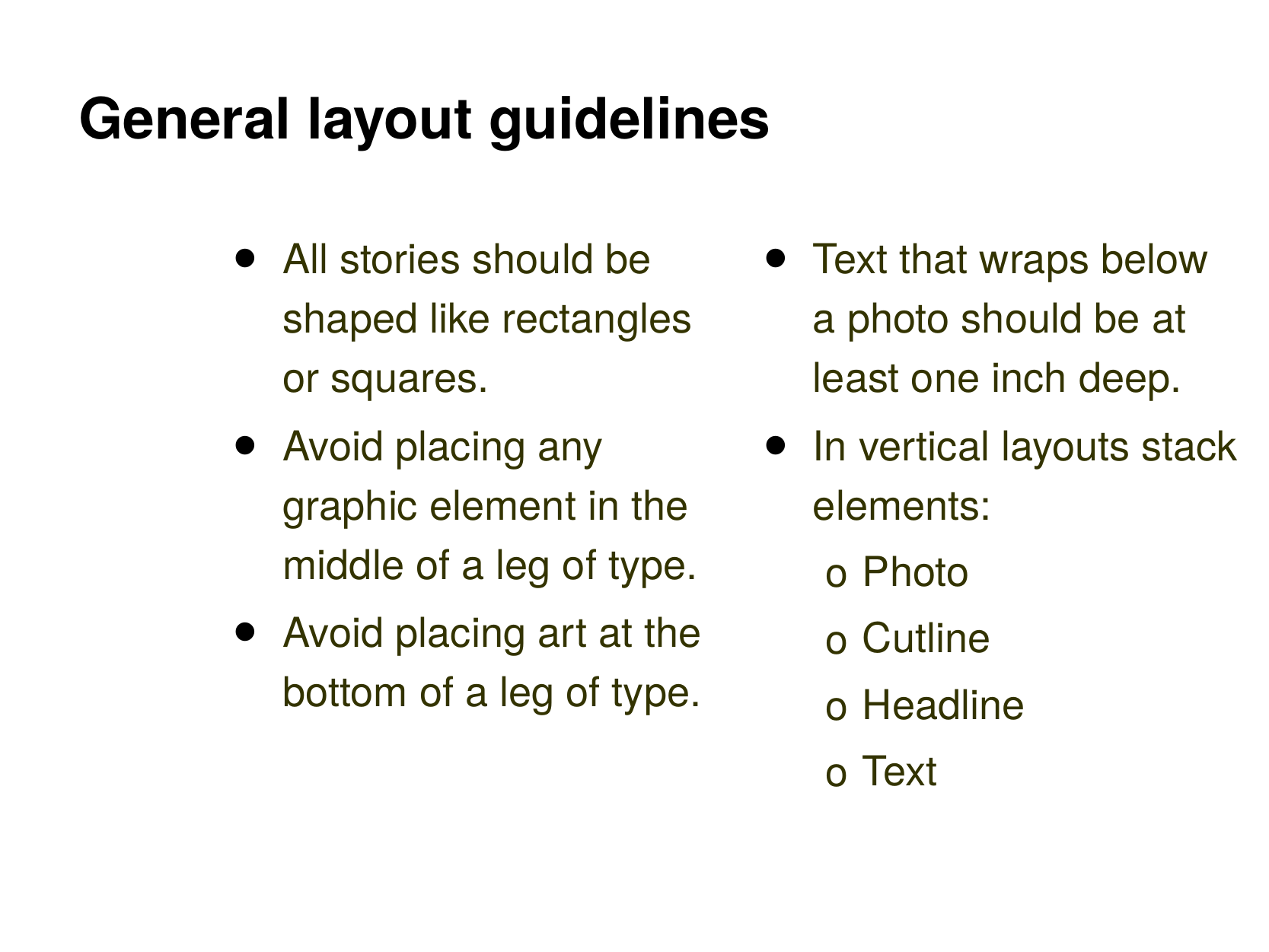

# General layout guidelines
All stories should be shaped like rectangles or squares.
Avoid placing any graphic element in the middle of a leg of type.
Avoid placing art at the bottom of a leg of type.
Text that wraps below a photo should be at least one inch deep.
In vertical layouts stack elements:
 Photo
 Cutline
 Headline
 Text